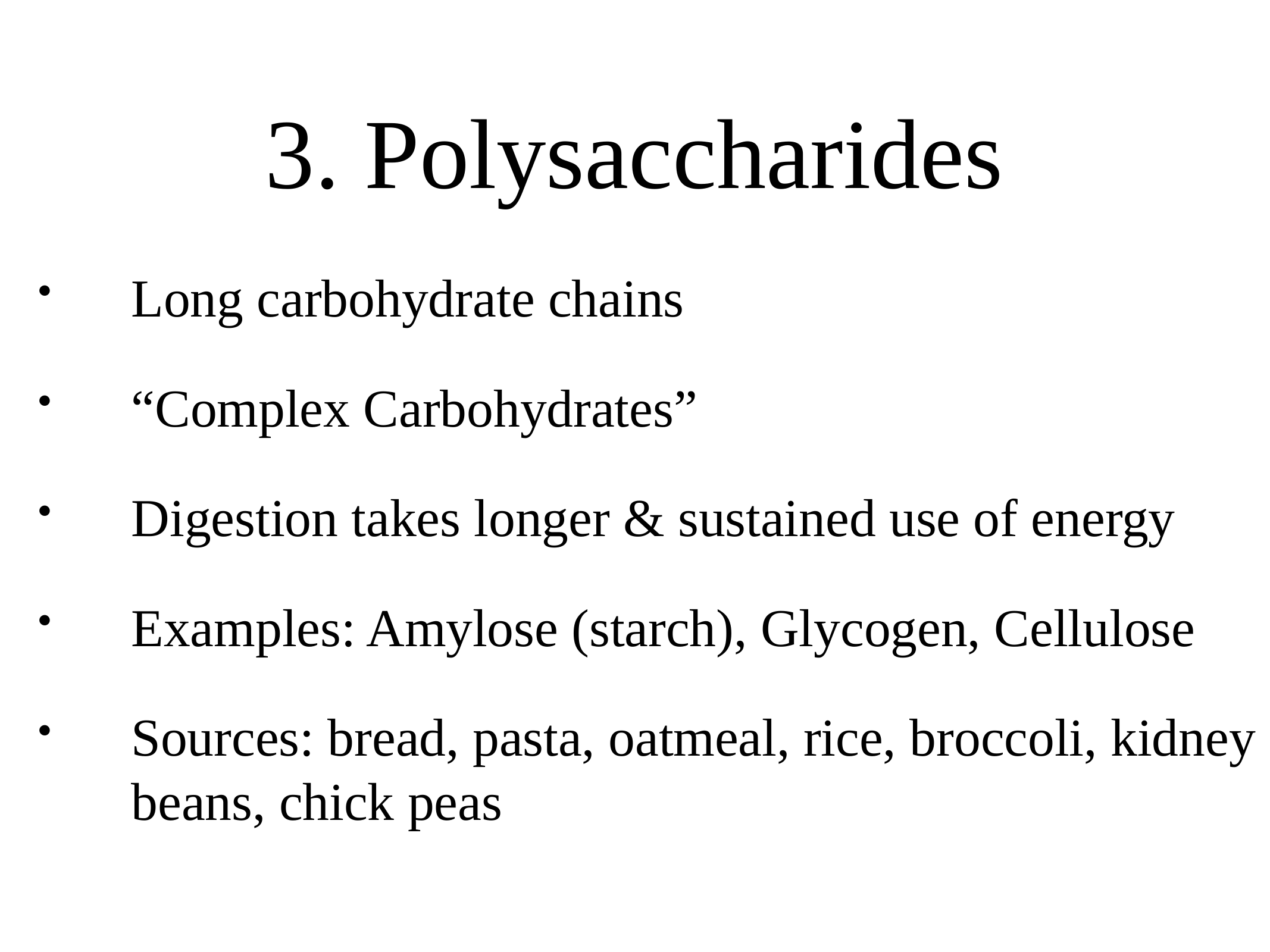

# 3. Polysaccharides
Long carbohydrate chains
“Complex Carbohydrates”
Digestion takes longer & sustained use of energy
Examples: Amylose (starch), Glycogen, Cellulose
Sources: bread, pasta, oatmeal, rice, broccoli, kidney beans, chick peas